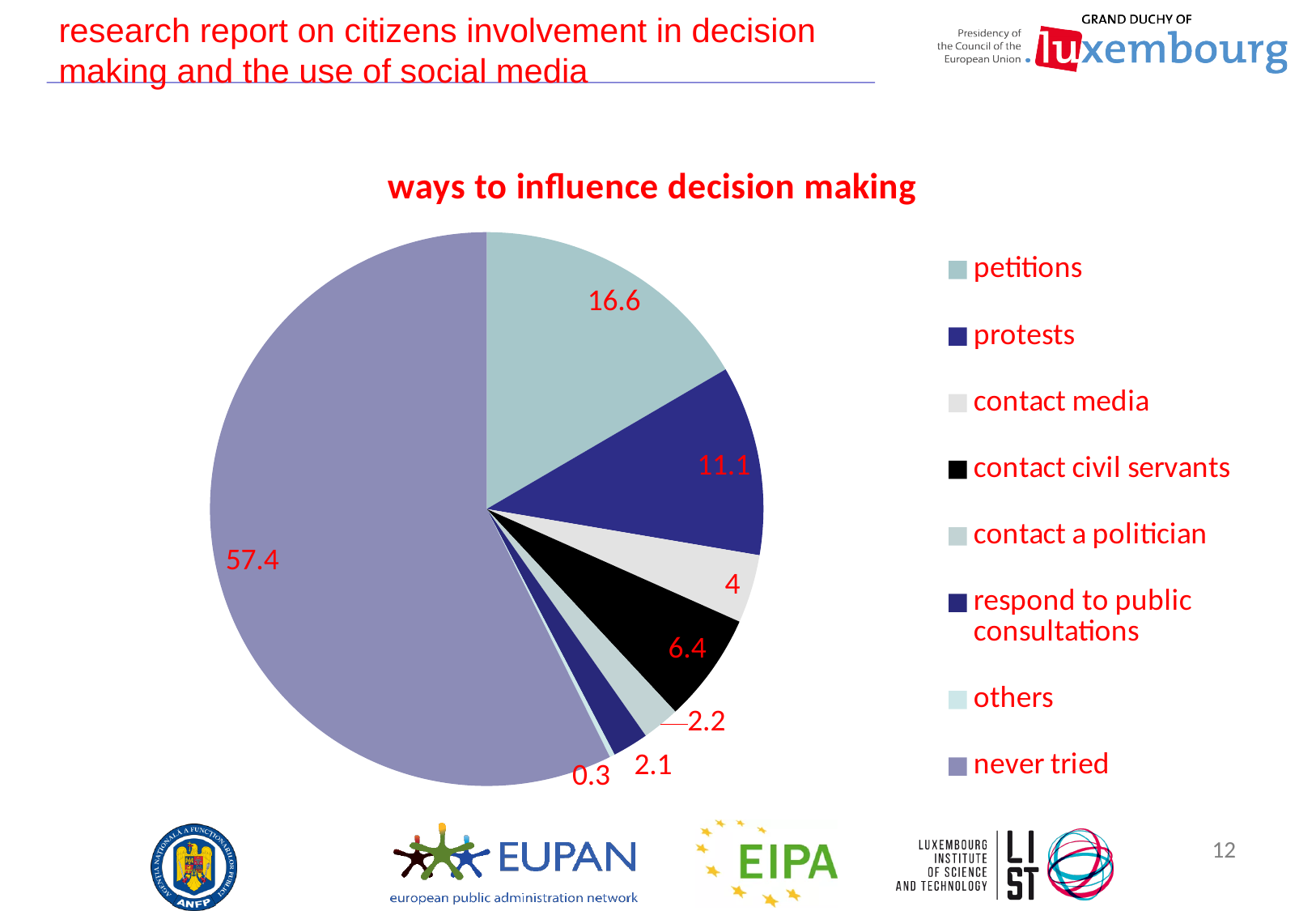

# research report on citizens involvement in decision making and the use of social media

### Chart:

| Category | ways to influence decision making |
|---|---|
| petitions | 16.6 |
| protests | 11.1 |
| contact media | 4.0 |
| contact civil servants | 6.4 |
| contact a politician | 2.2 |
| respond to public consultations | 2.1 |
| others | 0.3000000000000002 |
| never tried | 57.4 |
12